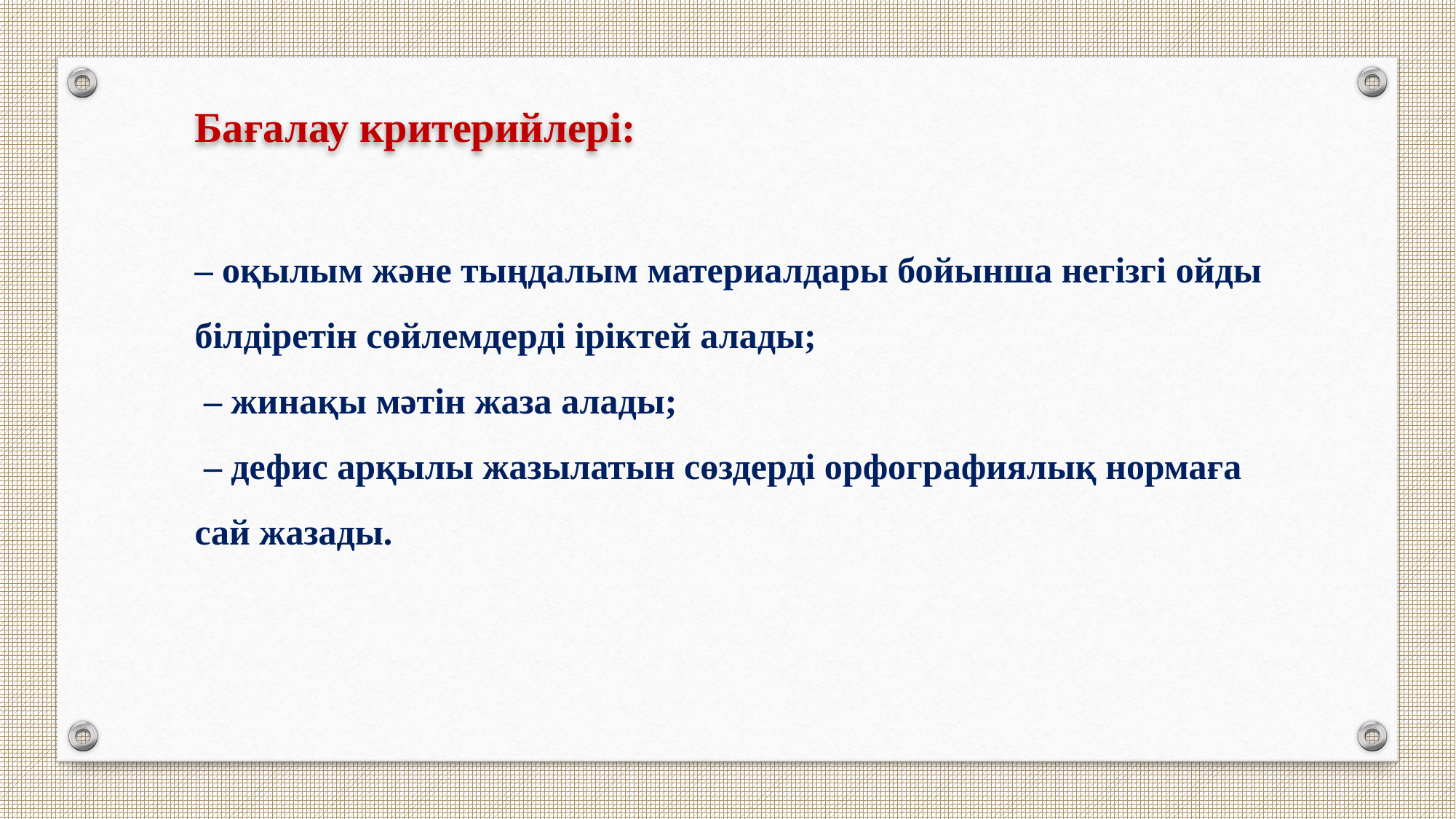

Бағалау критерийлері:
– оқылым және тыңдалым материалдары бойынша негізгі ойды білдіретін сөйлемдерді іріктей алады;
 – жинақы мәтін жаза алады;
 – дефис арқылы жазылатын сөздерді орфографиялық нормаға сай жазады.